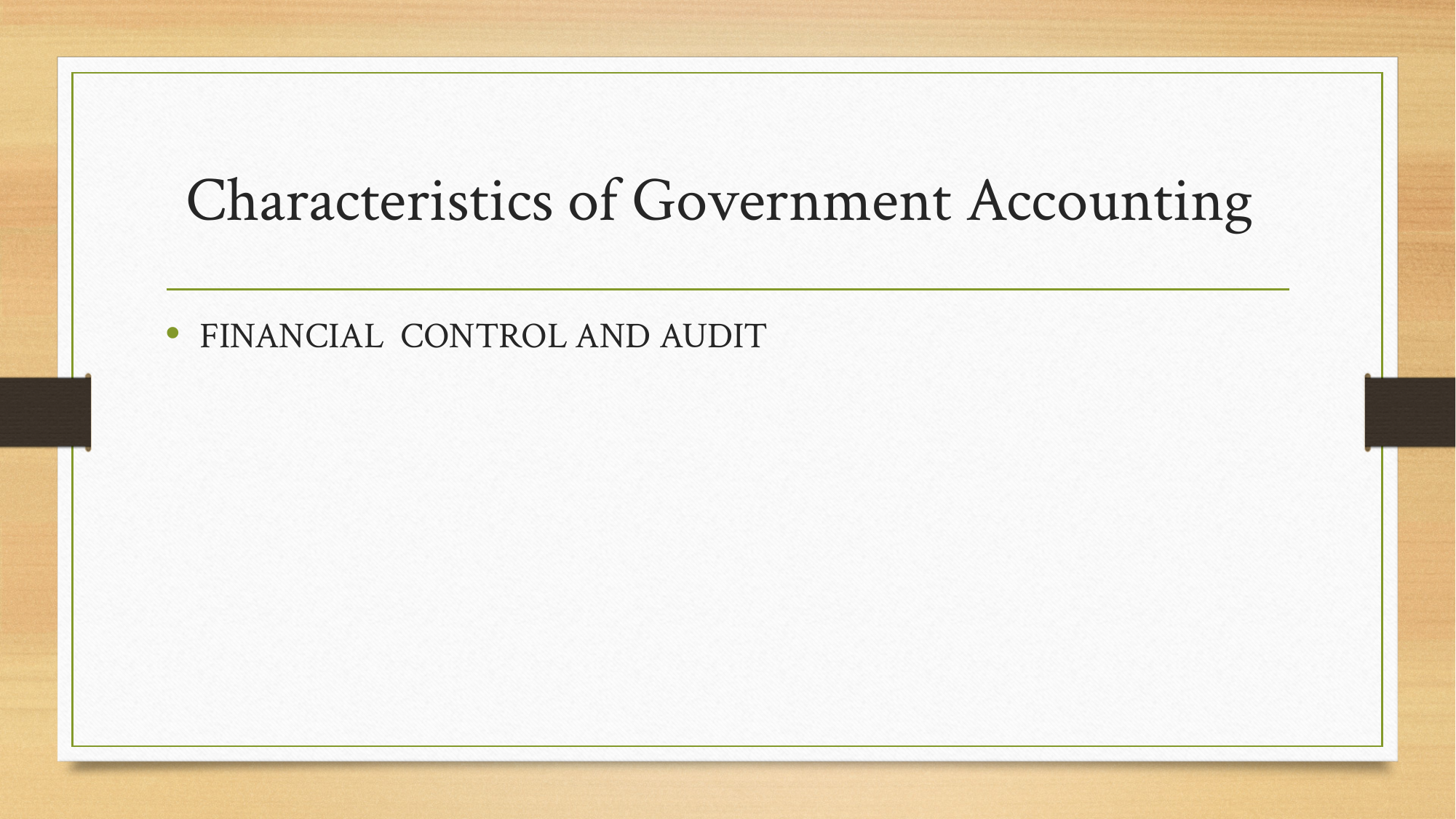

# Characteristics of Government Accounting
FINANCIAL  CONTROL AND AUDIT